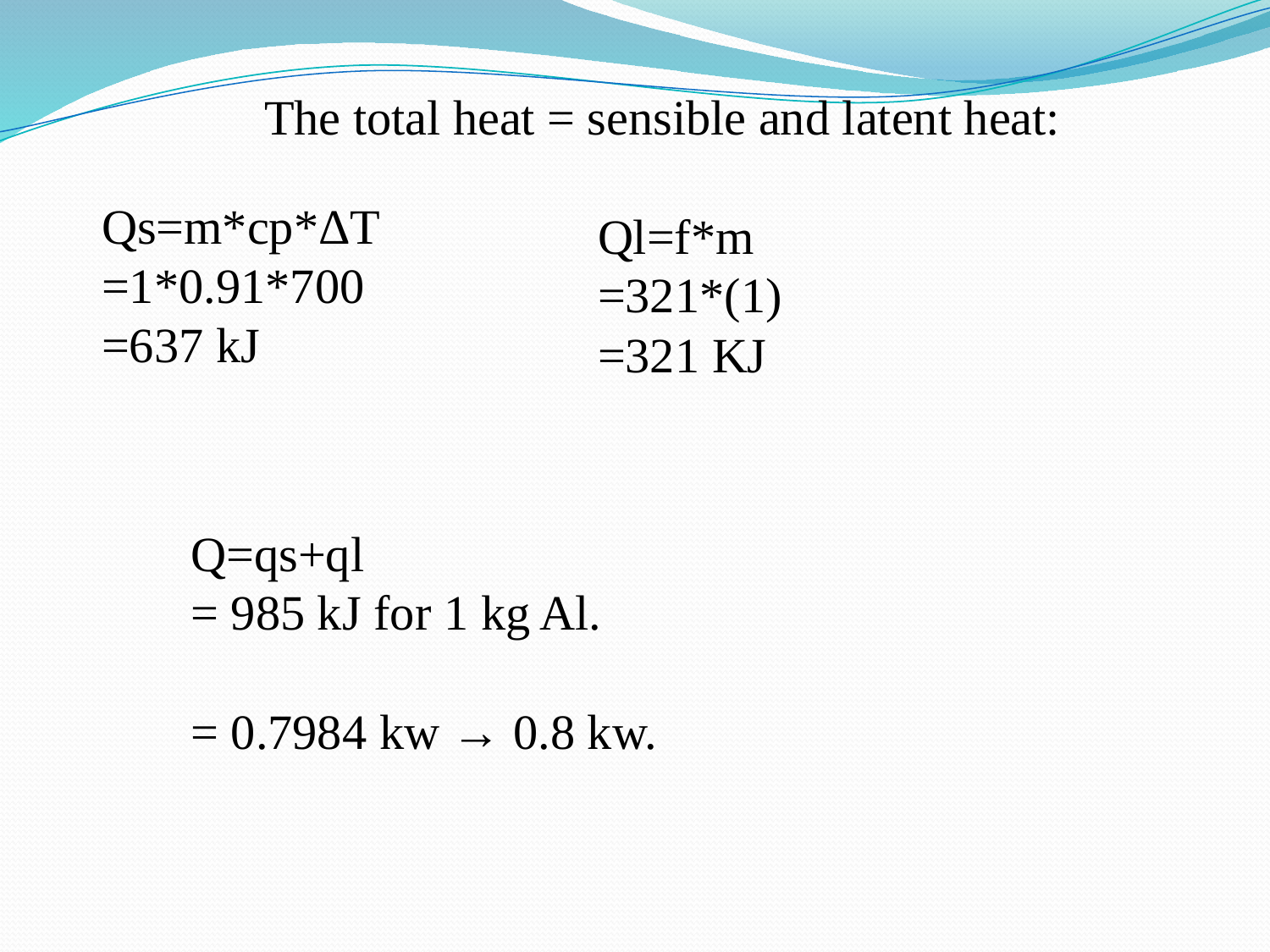

The total heat = sensible and latent heat:

Qs=m*cp*ΔT
=1*0.91*700
=637 kJ
Ql=f*m
=321*(1)
=321 KJ
Q=qs+ql
= 985 kJ for 1 kg Al.

= 0.7984 kw → 0.8 kw.